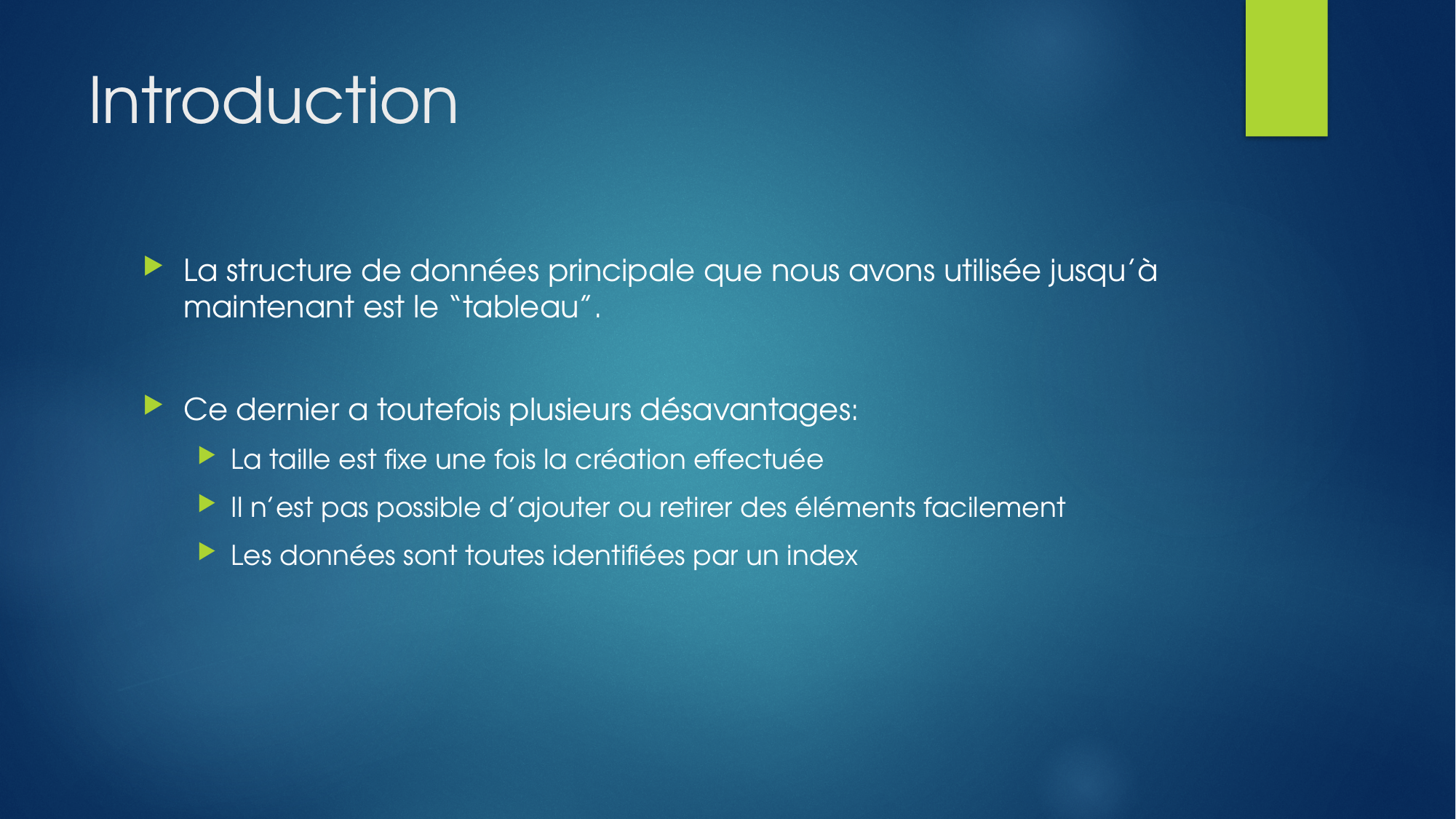

# Introduction
La structure de données principale que nous avons utilisée jusqu’à maintenant est le “tableau”.

Ce dernier a toutefois plusieurs désavantages:
La taille est fixe une fois la création effectuée
Il n’est pas possible d’ajouter ou retirer des éléments facilement
Les données sont toutes identifiées par un index